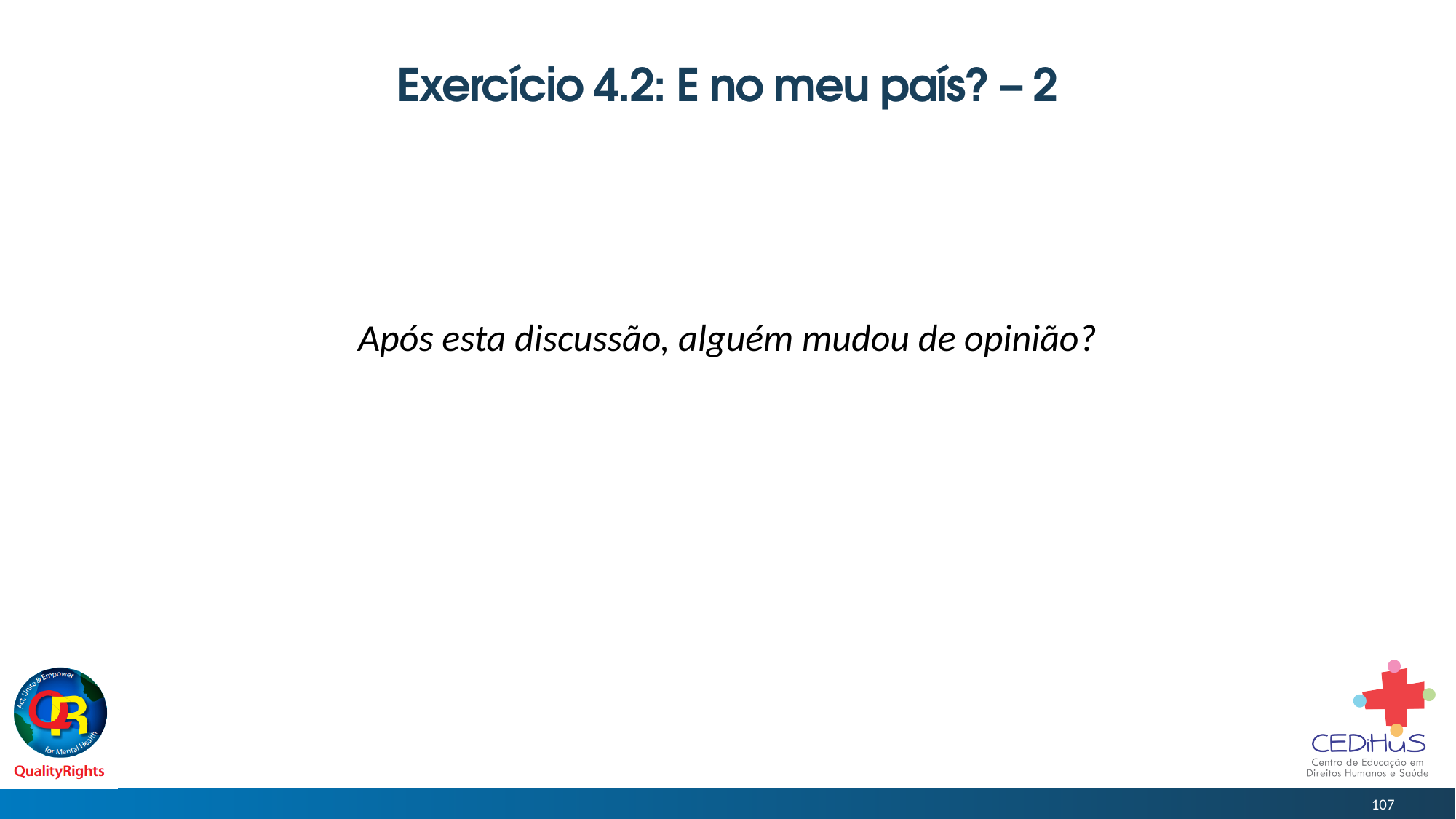

# Exercício 4.2: E no meu país? – 2

Após esta discussão, alguém mudou de opinião?
107